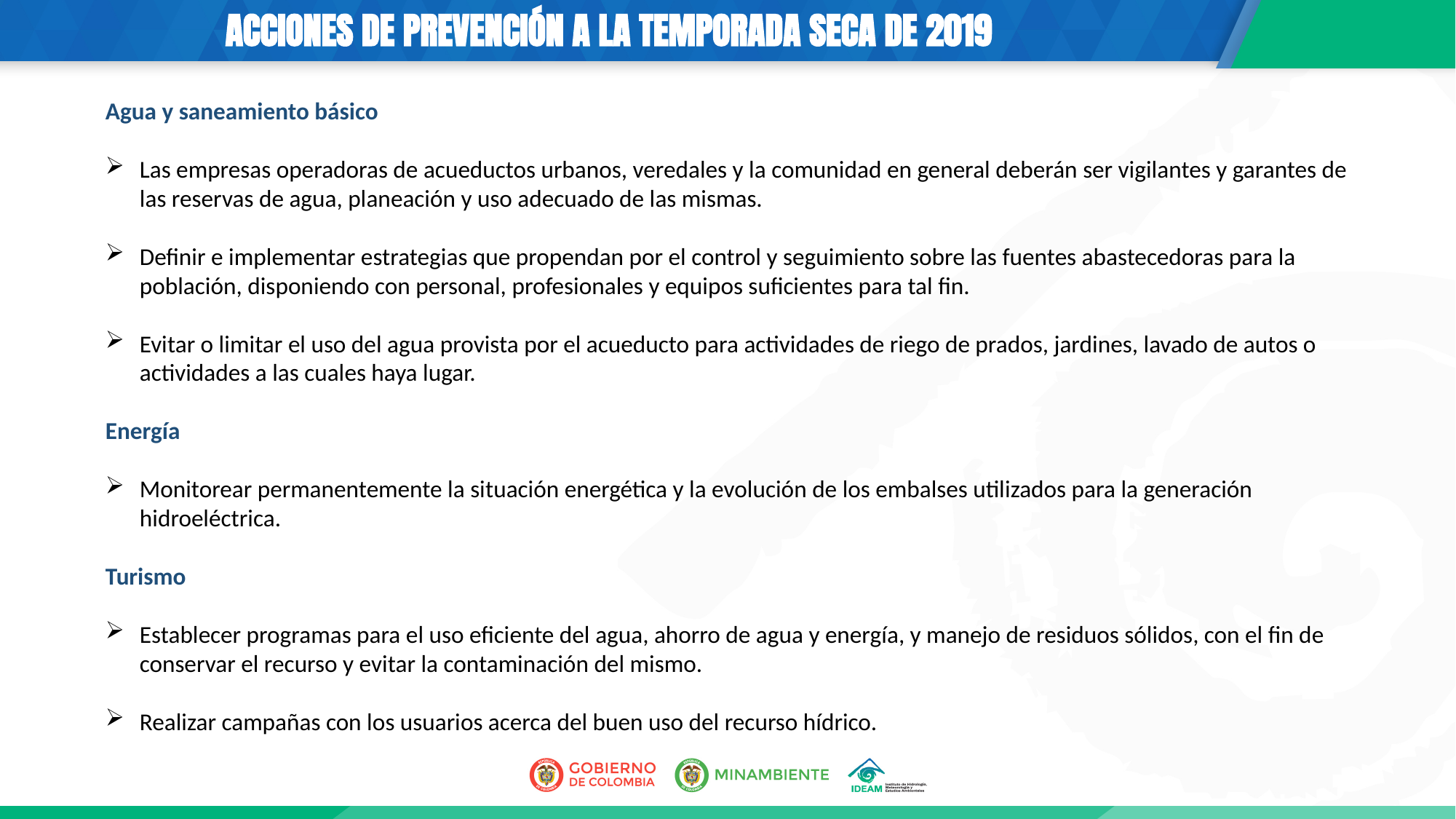

# ACCIONES DE PREVENCIÓN A LA TEMPORADA SECA DE 2019
Agua y saneamiento básico

Las empresas operadoras de acueductos urbanos, veredales y la comunidad en general deberán ser vigilantes y garantes de las reservas de agua, planeación y uso adecuado de las mismas.

Definir e implementar estrategias que propendan por el control y seguimiento sobre las fuentes abastecedoras para la población, disponiendo con personal, profesionales y equipos suficientes para tal fin.

Evitar o limitar el uso del agua provista por el acueducto para actividades de riego de prados, jardines, lavado de autos o actividades a las cuales haya lugar.

Energía

Monitorear permanentemente la situación energética y la evolución de los embalses utilizados para la generación hidroeléctrica.

Turismo

Establecer programas para el uso eficiente del agua, ahorro de agua y energía, y manejo de residuos sólidos, con el fin de conservar el recurso y evitar la contaminación del mismo.

Realizar campañas con los usuarios acerca del buen uso del recurso hídrico.